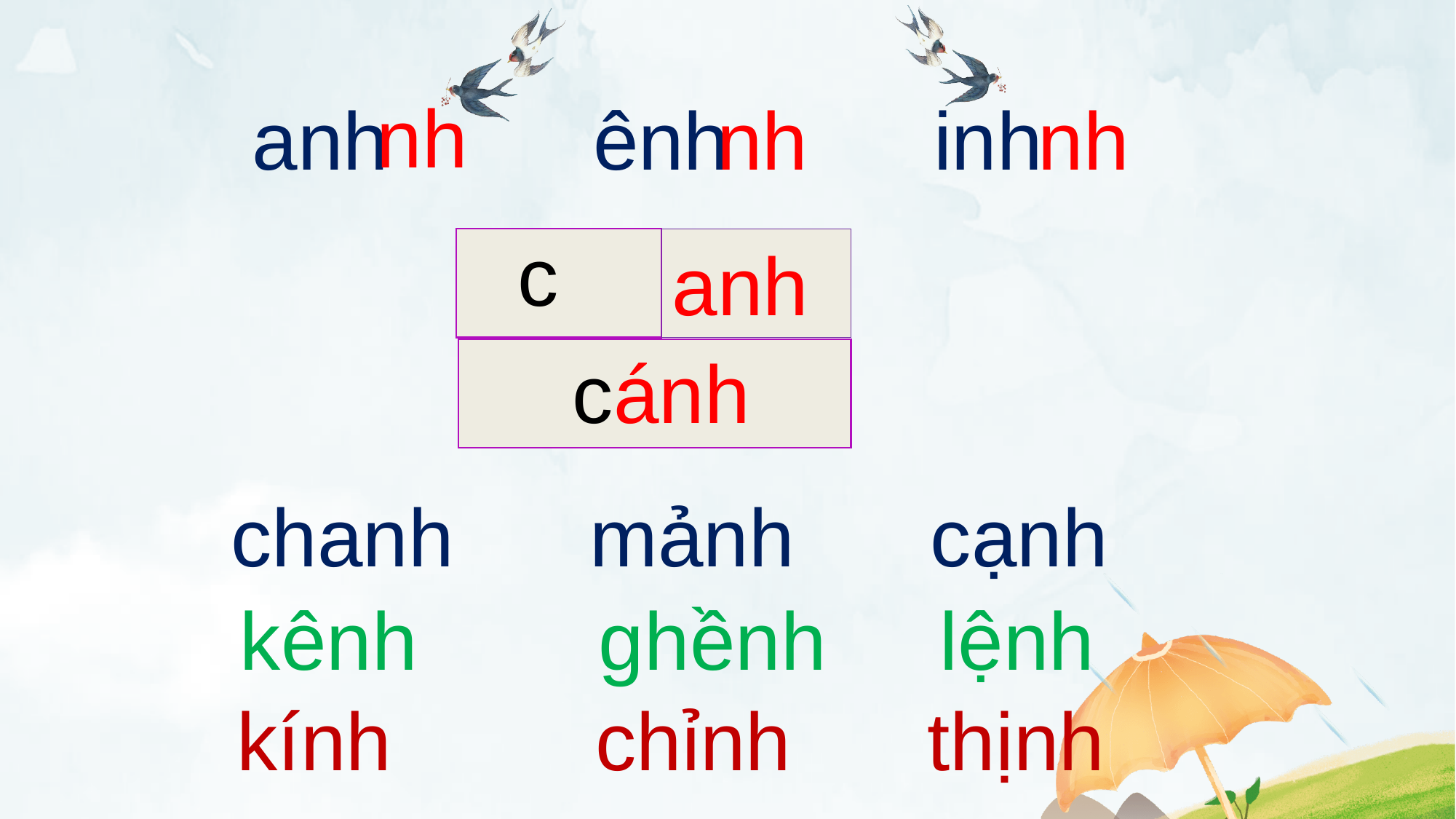

nh
anh         ênh         inh
nh
nh
c

anh
cánh

 chanh      mảnh      cạnh
 kênh        ghềnh     lệnh
kính         chỉnh      thịnh